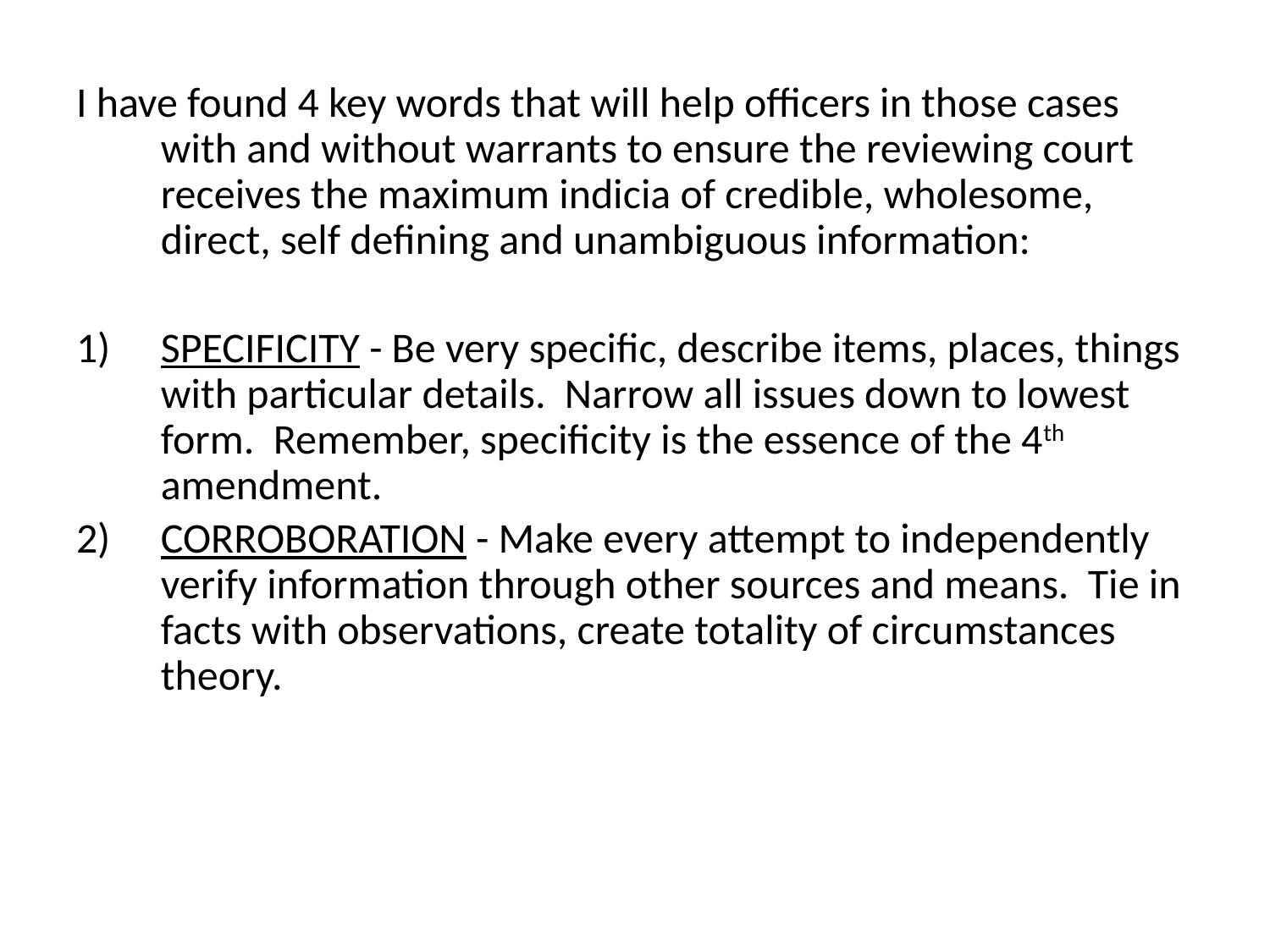

I have found 4 key words that will help officers in those cases with and without warrants to ensure the reviewing court receives the maximum indicia of credible, wholesome, direct, self defining and unambiguous information:

SPECIFICITY - Be very specific, describe items, places, things with particular details.  Narrow all issues down to lowest form.  Remember, specificity is the essence of the 4th amendment.
CORROBORATION - Make every attempt to independently verify information through other sources and means.  Tie in facts with observations, create totality of circumstances theory.